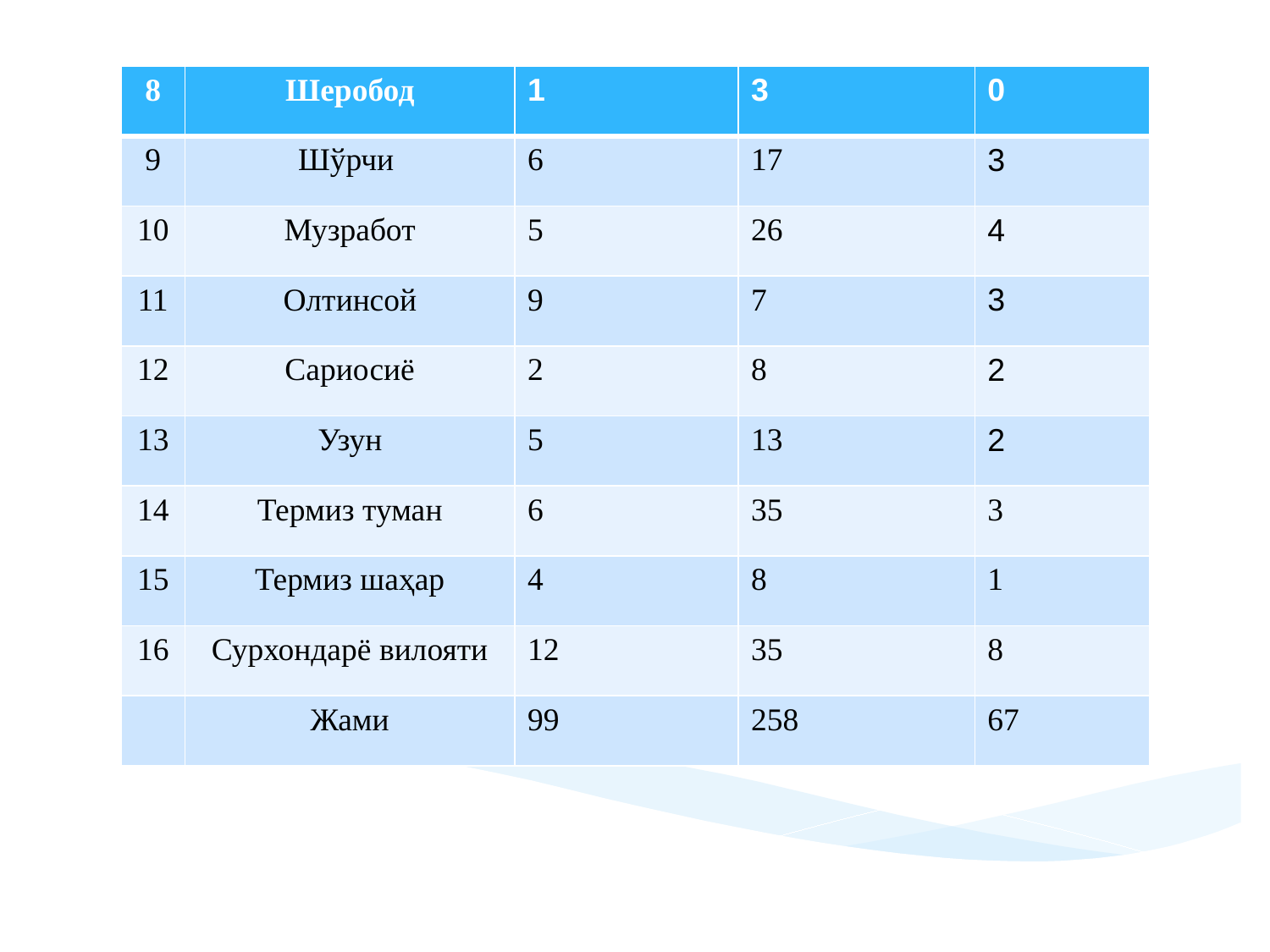

| 8 | Шеробод | 1 | 3 | 0 |
| --- | --- | --- | --- | --- |
| 9 | Шўрчи | 6 | 17 | 3 |
| 10 | Музработ | 5 | 26 | 4 |
| 11 | Олтинсой | 9 | 7 | 3 |
| 12 | Сариосиё | 2 | 8 | 2 |
| 13 | Узун | 5 | 13 | 2 |
| 14 | Термиз туман | 6 | 35 | 3 |
| 15 | Термиз шаҳар | 4 | 8 | 1 |
| 16 | Сурхондарё вилояти | 12 | 35 | 8 |
|  | Жами | 99 | 258 | 67 |